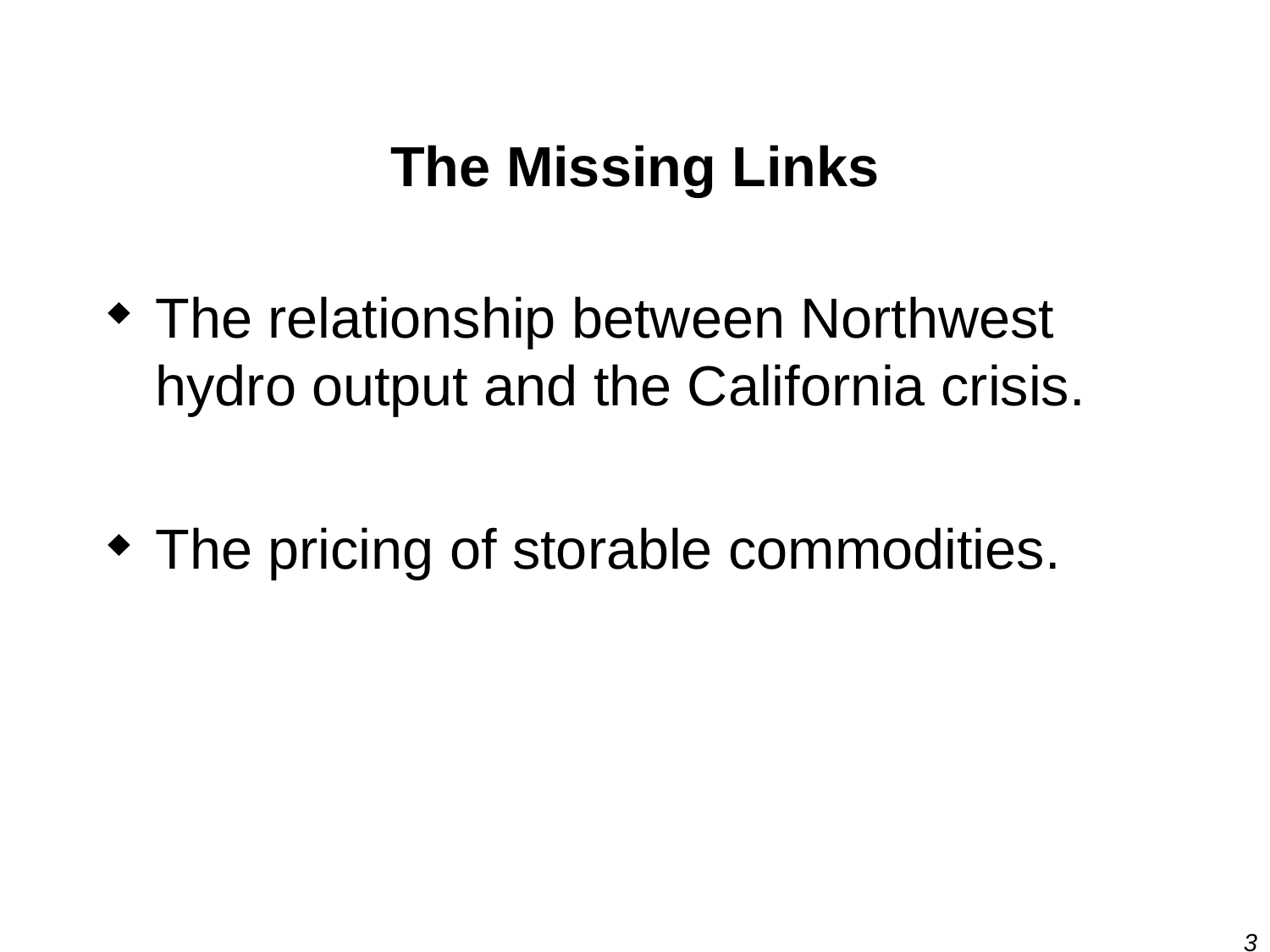

# The Missing Links
The relationship between Northwest hydro output and the California crisis.

The pricing of storable commodities.
3